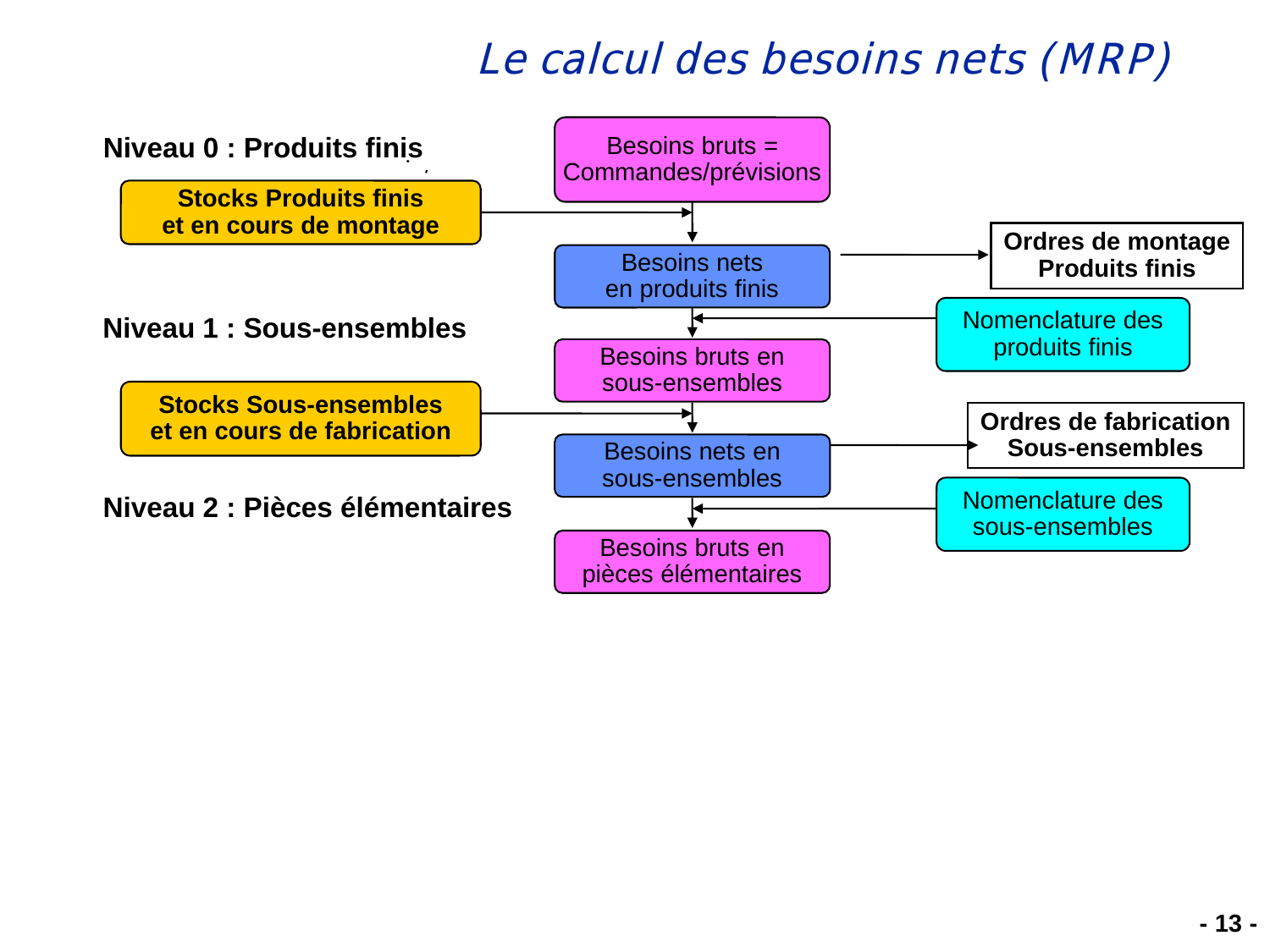

Besoins bruts =
Commandes/prévisions
Niveau 0 : Produits finis

Stocks Produits finis
et en cours de montage

Ordres de montage
Produits finis
Besoins nets
en produits finis

Nomenclature des
produits finis
Niveau 1 : Sous-ensembles

Besoins bruts en
sous-ensembles
Stocks Sous-ensembles
et en cours de fabrication

Ordres de fabrication
Sous-ensembles

Besoins nets en
sous-ensembles

Nomenclature des
sous-ensembles
Niveau 2 : Pièces élémentaires

Besoins bruts en
pièces élémentaires